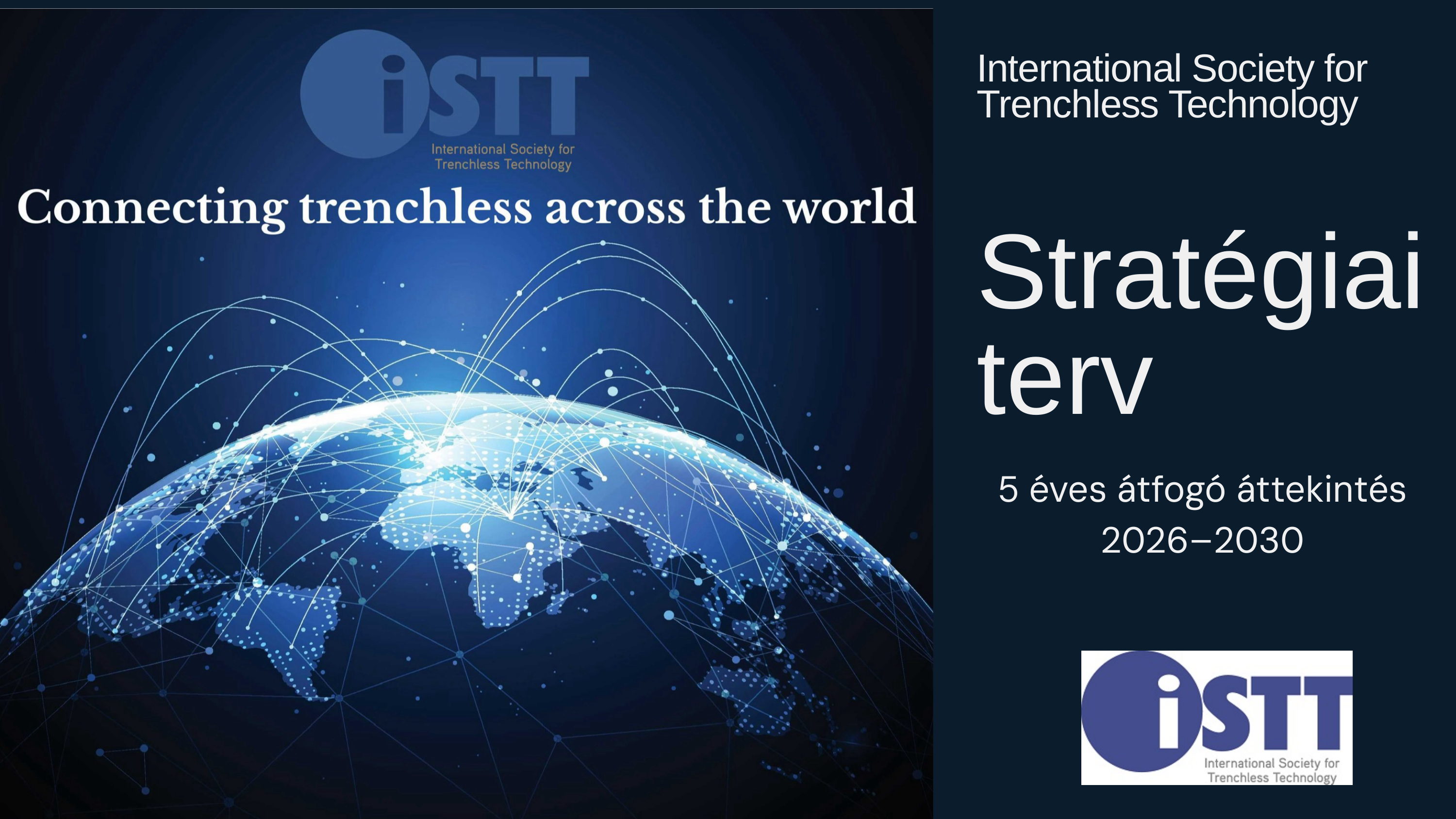

International Society for Trenchless Technology
Stratégiai
terv
5 éves átfogó áttekintés 2026–2030